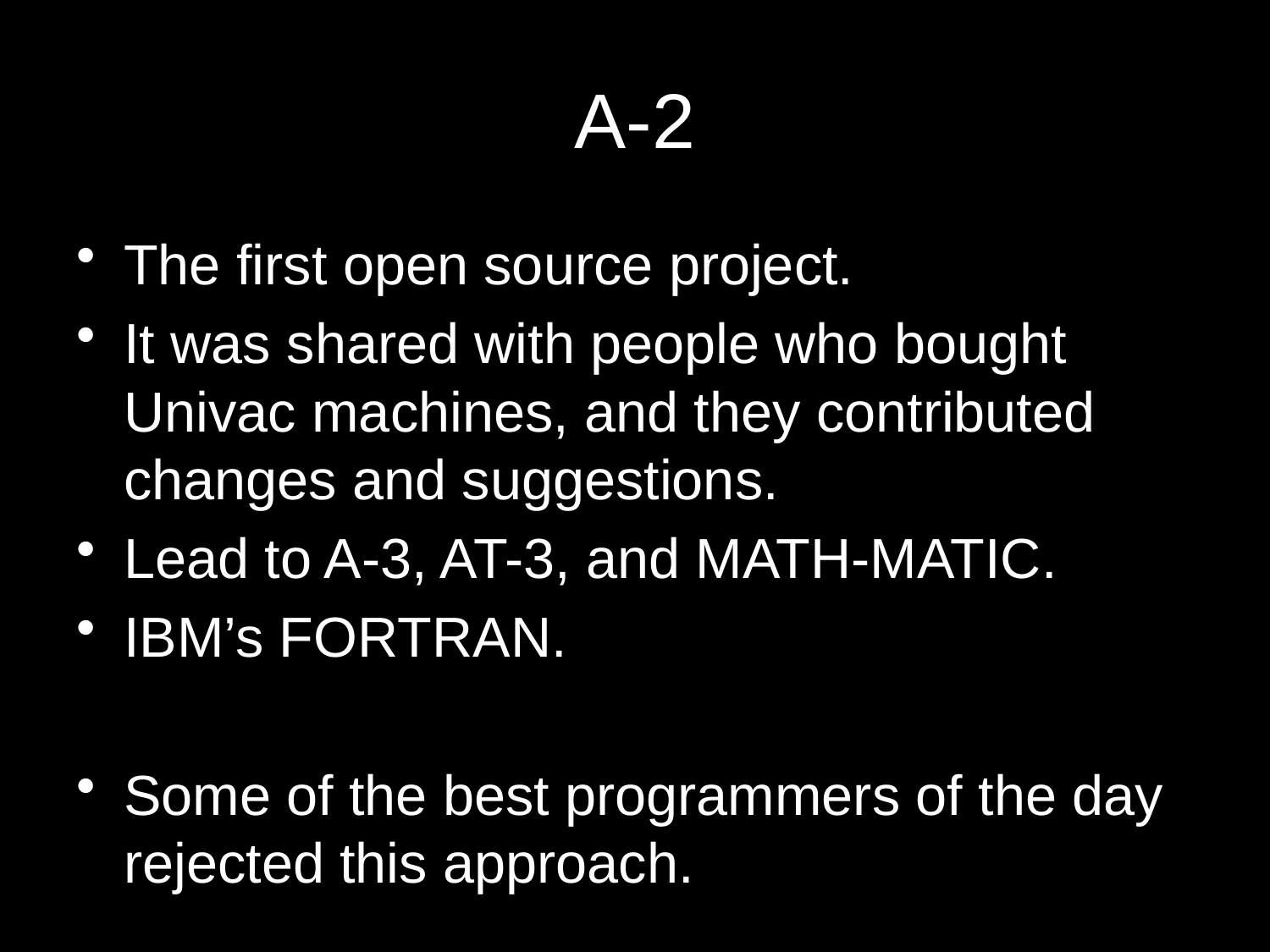

# A-2
The first open source project.
It was shared with people who bought Univac machines, and they contributed changes and suggestions.
Lead to A-3, AT-3, and MATH-MATIC.
IBM’s FORTRAN.

Some of the best programmers of the day rejected this approach.